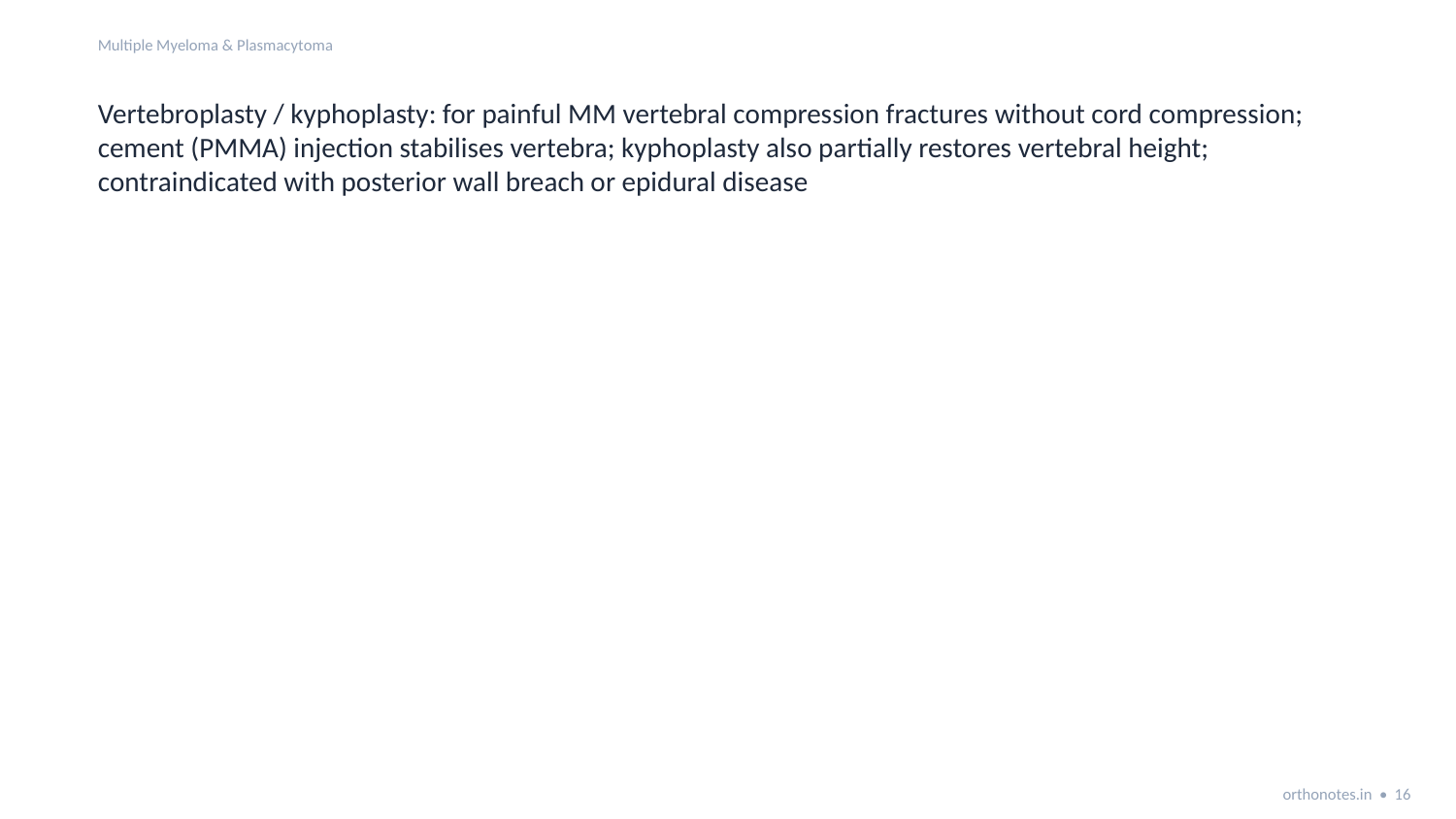

Multiple Myeloma & Plasmacytoma
Vertebroplasty / kyphoplasty: for painful MM vertebral compression fractures without cord compression; cement (PMMA) injection stabilises vertebra; kyphoplasty also partially restores vertebral height; contraindicated with posterior wall breach or epidural disease
orthonotes.in  •  16